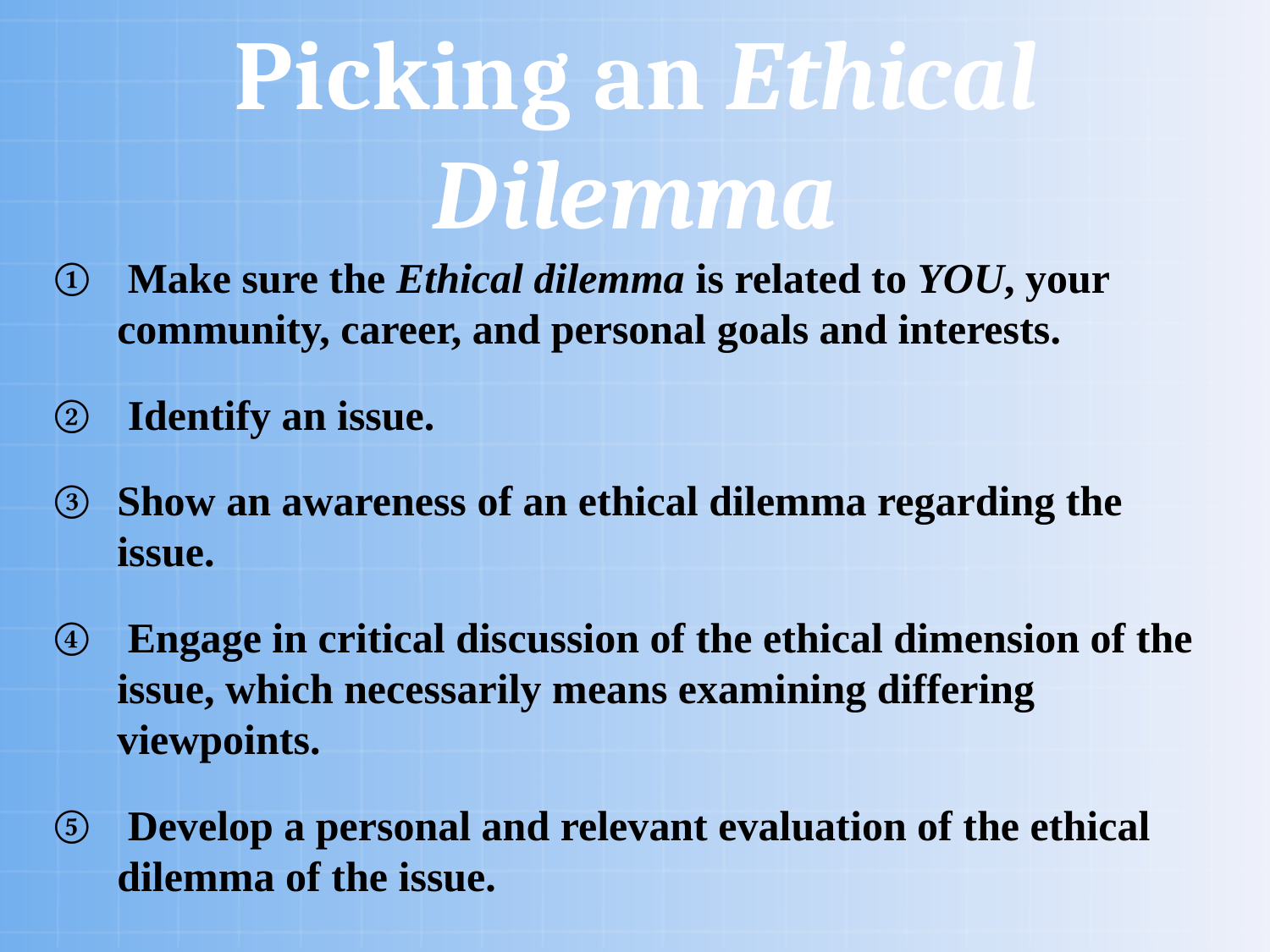

# Picking an Ethical Dilemma
 Make sure the Ethical dilemma is related to YOU, your community, career, and personal goals and interests.
 Identify an issue.
Show an awareness of an ethical dilemma regarding the issue.
 Engage in critical discussion of the ethical dimension of the issue, which necessarily means examining differing viewpoints.
 Develop a personal and relevant evaluation of the ethical dilemma of the issue.